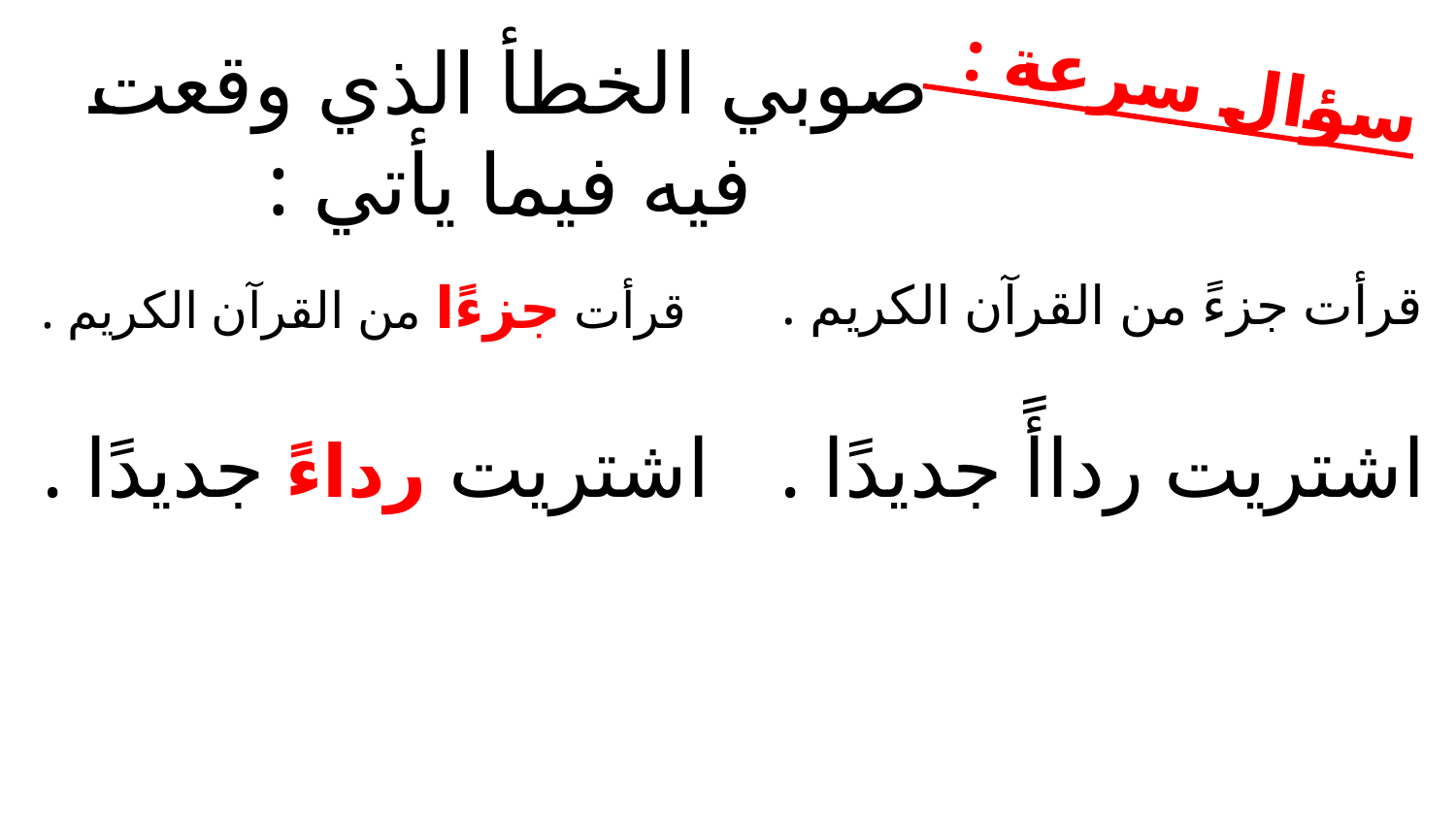

سؤال سرعة :
# صوبي الخطأ الذي وقعت فيه فيما يأتي :
قرأت جزءً من القرآن الكريم .
قرأت جزءًا من القرآن الكريم .
اشتريت رداأً جديدًا .
اشتريت رداءً جديدًا .